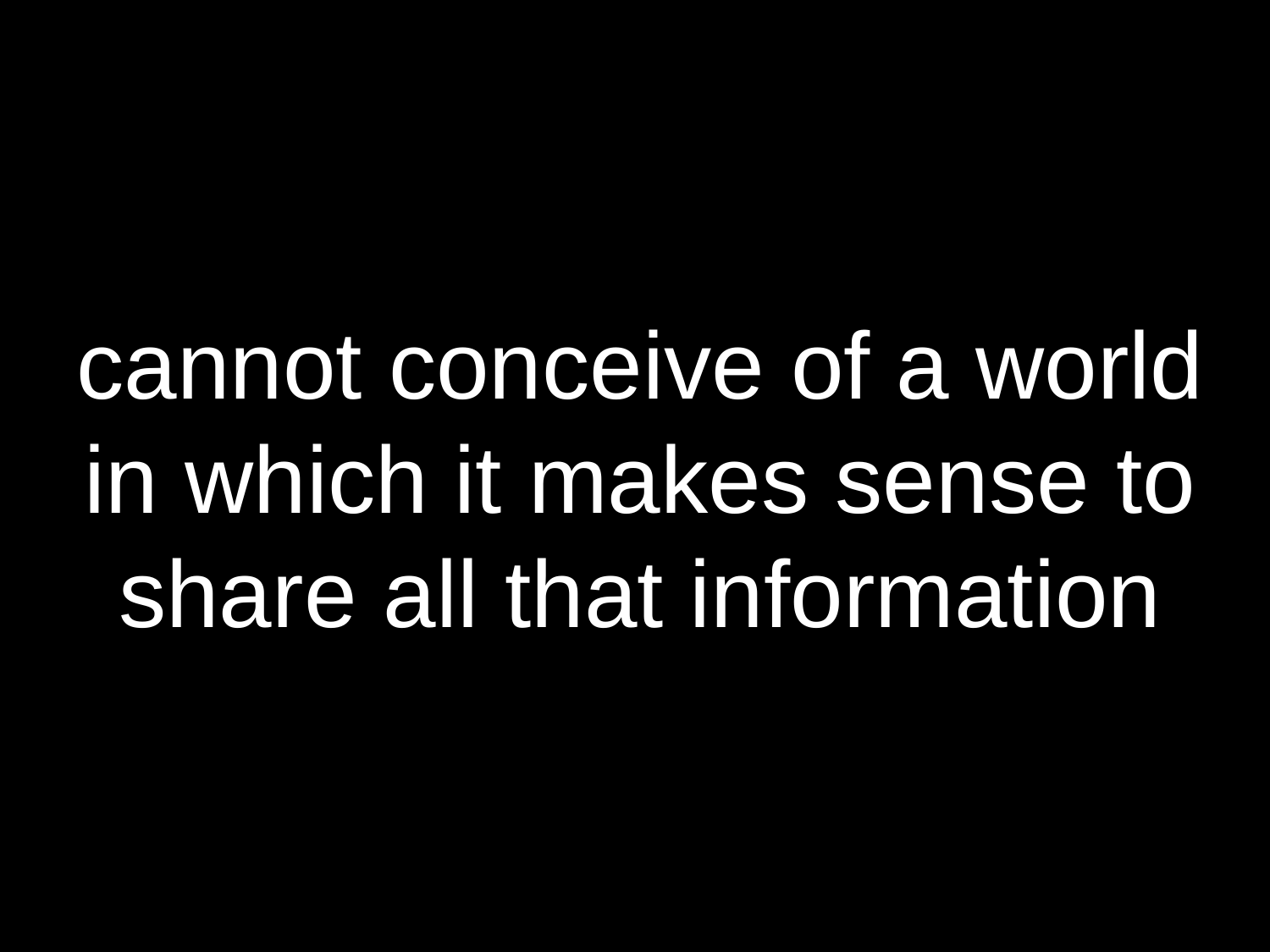

cannot conceive of a world in which it makes sense to share all that information